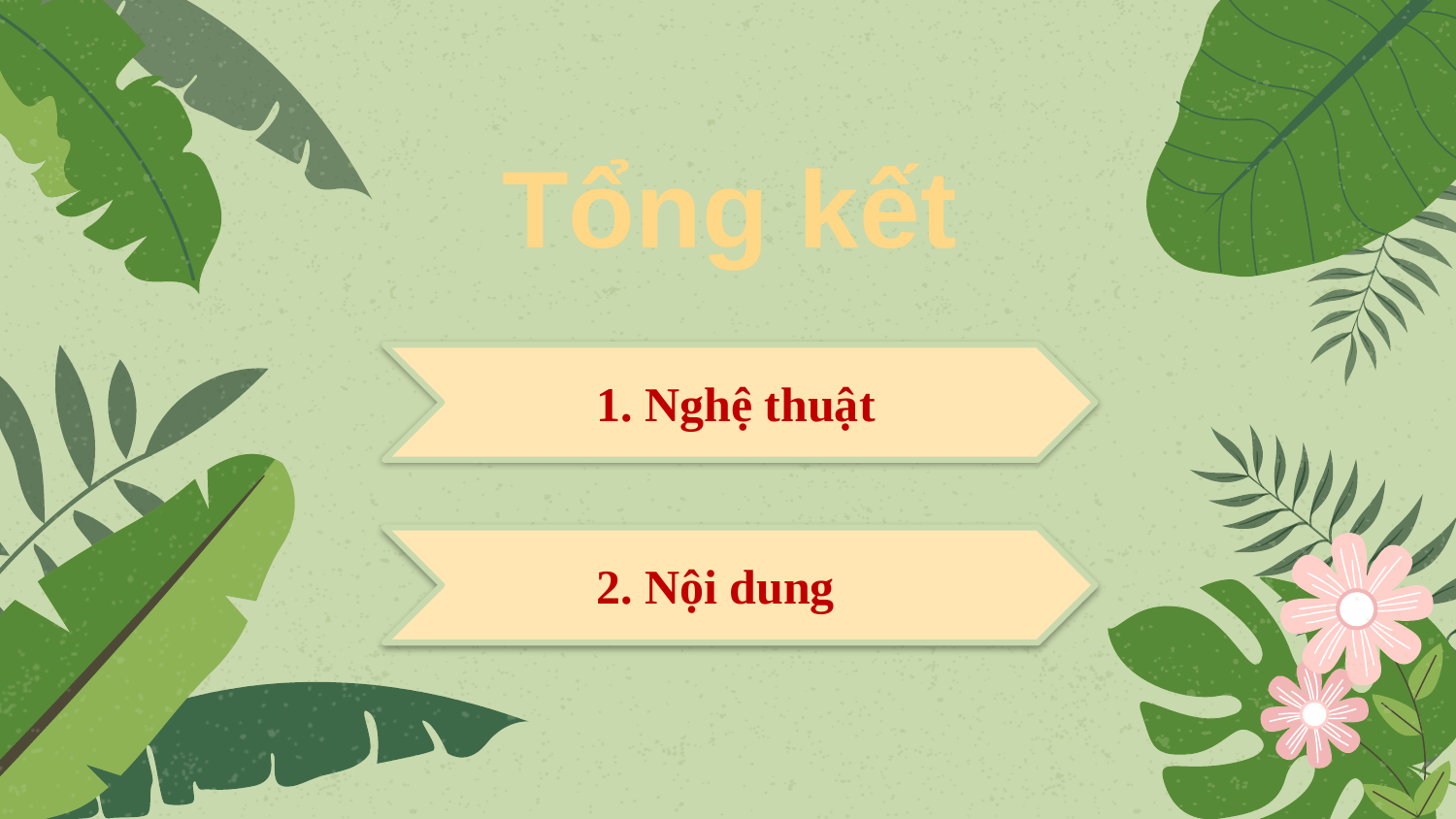

Tổng kết

1. Nghệ thuật

2. Nội dung